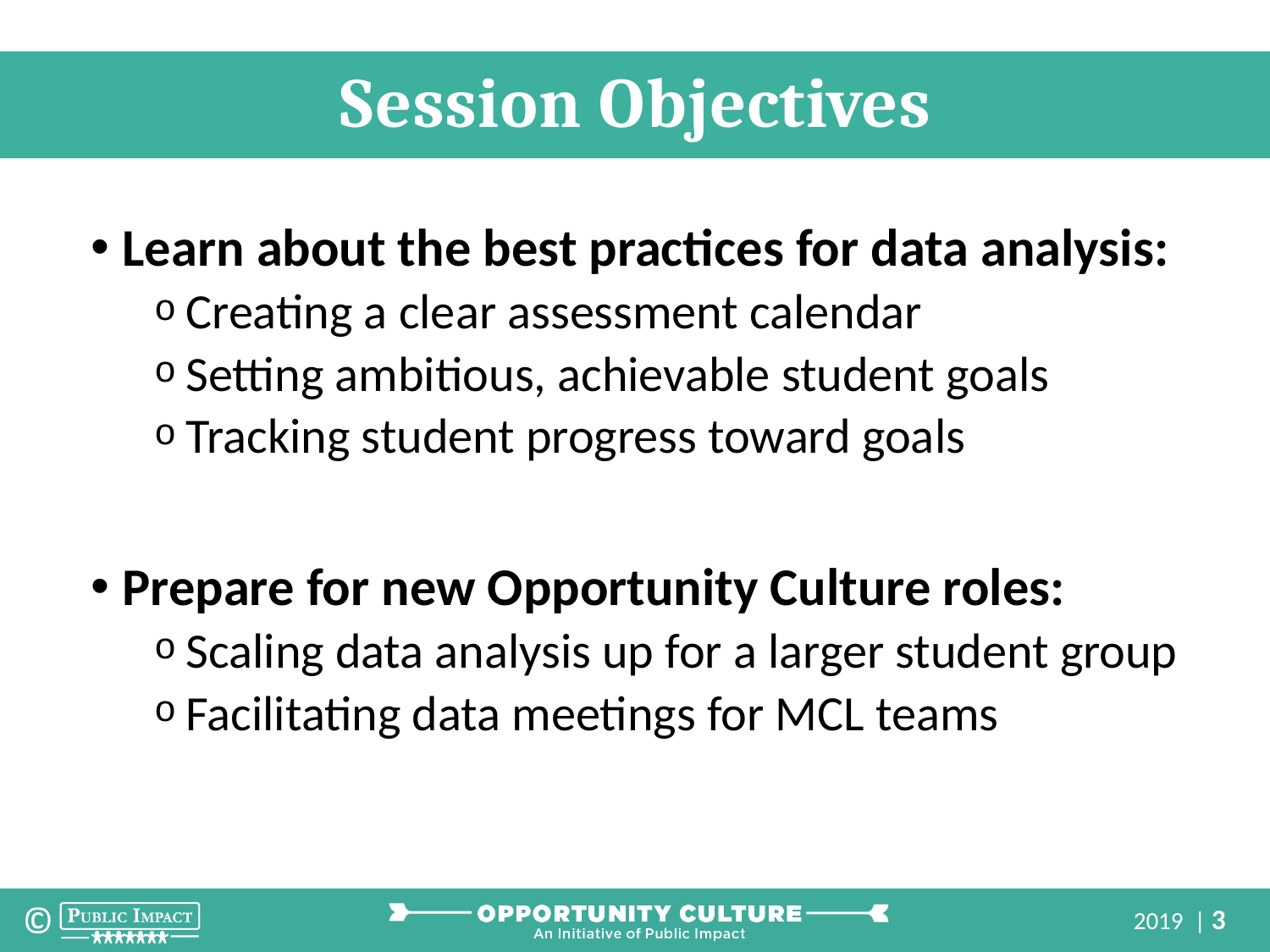

Session Objectives
Learn about the best practices for data analysis:
Creating a clear assessment calendar
Setting ambitious, achievable student goals
Tracking student progress toward goals

Prepare for new Opportunity Culture roles:
Scaling data analysis up for a larger student group
Facilitating data meetings for MCL teams